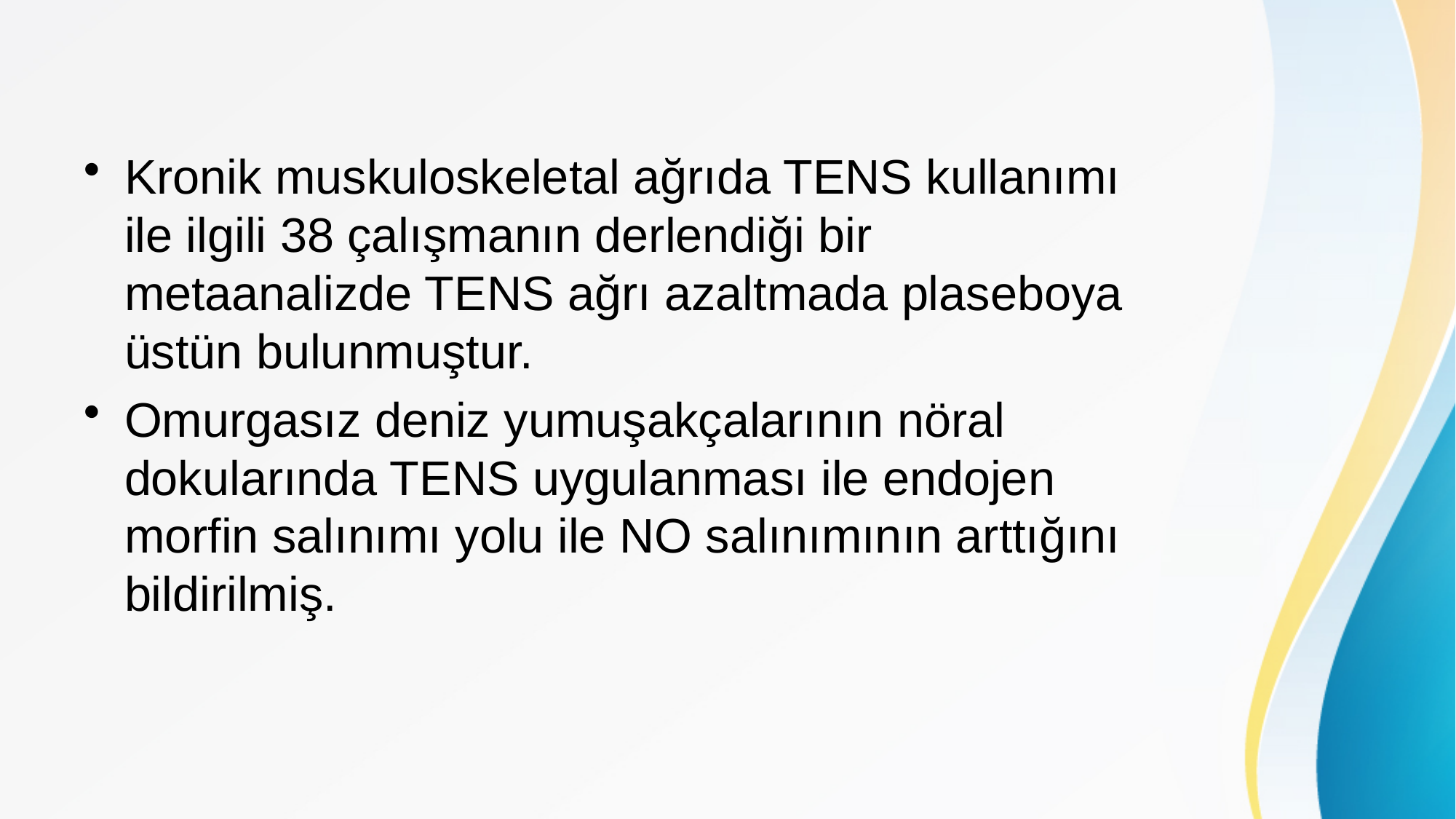

Kronik muskuloskeletal ağrıda TENS kullanımı ile ilgili 38 çalışmanın derlendiği bir metaanalizde TENS ağrı azaltmada plaseboya üstün bulunmuştur.
Omurgasız deniz yumuşakçalarının nöral dokularında TENS uygulanması ile endojen morfin salınımı yolu ile NO salınımının arttığını bildirilmiş.